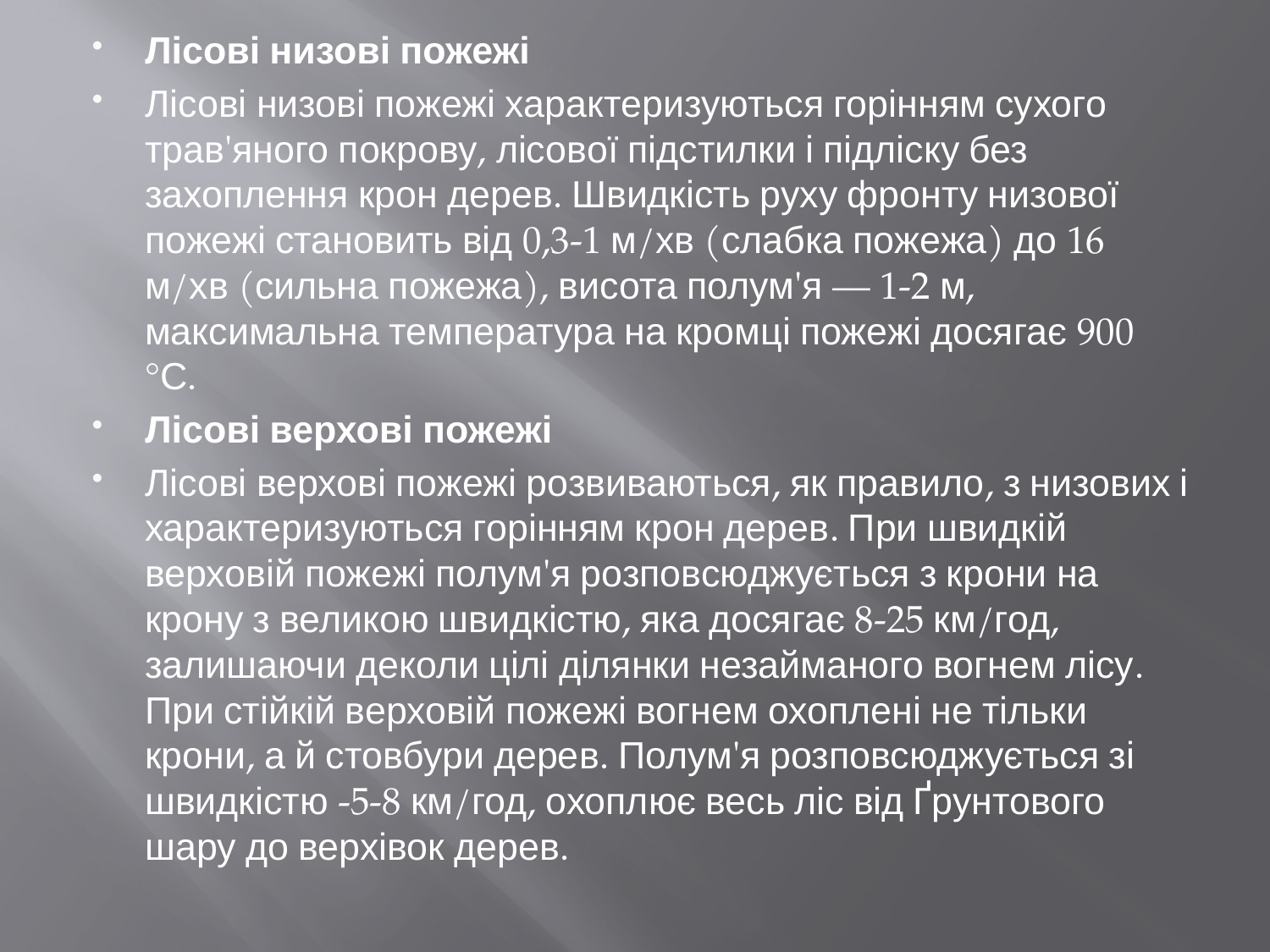

Лісові низові пожежі
Лісові низові пожежі характеризуються горінням сухого трав'яного покрову, лісової підстилки і підліску без захоплення крон дерев. Швидкість руху фронту низової пожежі становить від 0,3-1 м/хв (слабка пожежа) до 16 м/хв (сильна пожежа), висота полум'я — 1-2 м, максимальна температура на кромці пожежі досягає 900 °С.
Лісові верхові пожежі
Лісові верхові пожежі розвиваються, як правило, з низових і характеризуються горінням крон дерев. При швидкій верховій пожежі полум'я розповсюджується з крони на крону з великою швидкістю, яка досягає 8-25 км/год, залишаючи деколи цілі ділянки незайманого вогнем лісу. При стійкій верховій пожежі вогнем охоплені не тільки крони, а й стовбури дерев. Полум'я розповсюджується зі швидкістю -5-8 км/год, охоплює весь ліс від Ґрунтового шару до верхівок дерев.

#